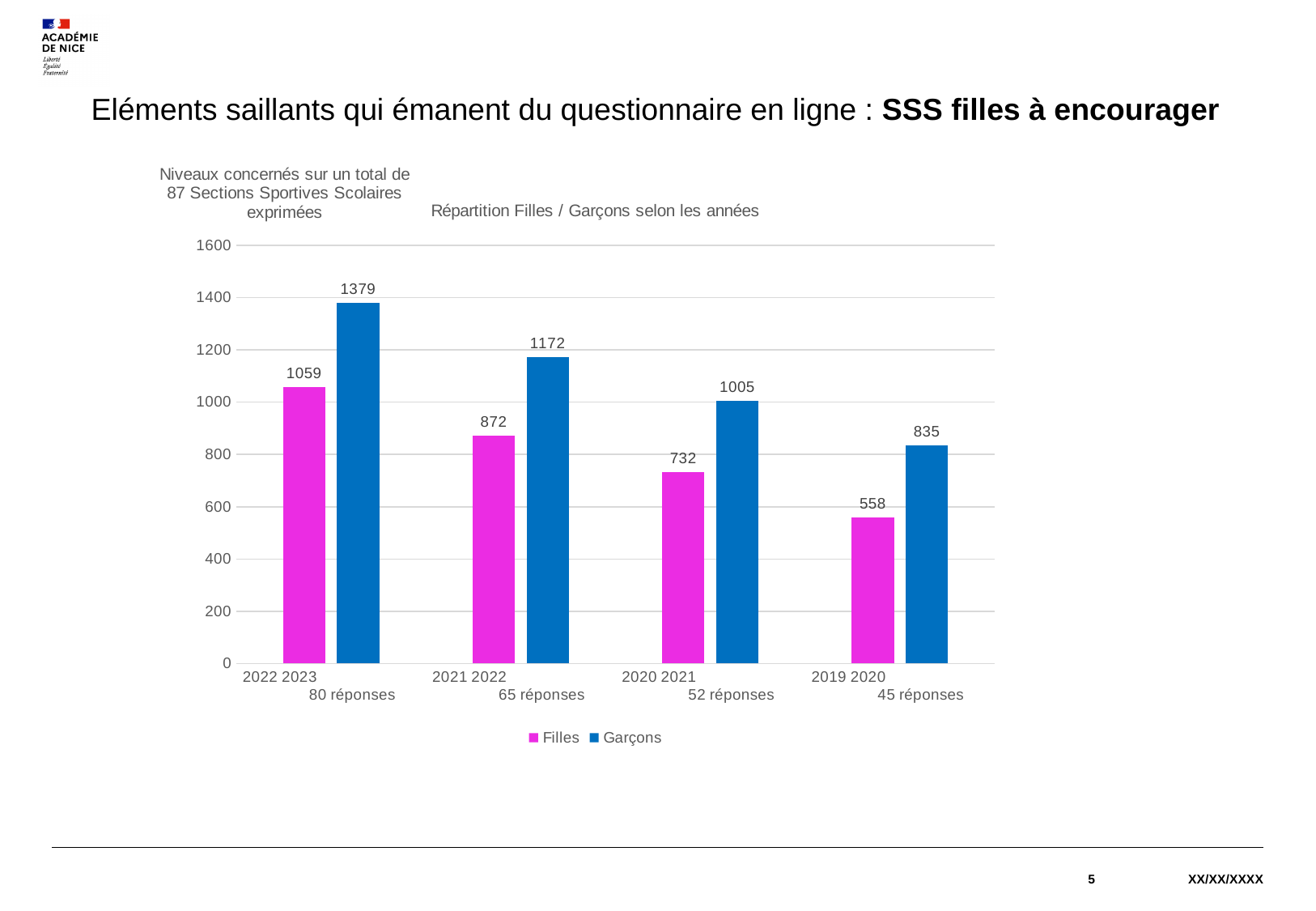

Eléments saillants qui émanent du questionnaire en ligne : SSS filles à encourager

### Chart: Niveaux concernés sur un total de 87 Sections Sportives Scolaires exprimées

| Category |
|---|

### Chart: Répartition Filles / Garçons selon les années

| Category | Filles | Garçons |
|---|---|---|
| 2022 2023                                       80 réponses | 1059.0 | 1379.0 |
| 2021 2022                                       65 réponses | 872.0 | 1172.0 |
| 2020 2021                                       52 réponses | 732.0 | 1005.0 |
| 2019 2020                                       45 réponses | 558.0 | 835.0 |
5
XX/XX/XXXX